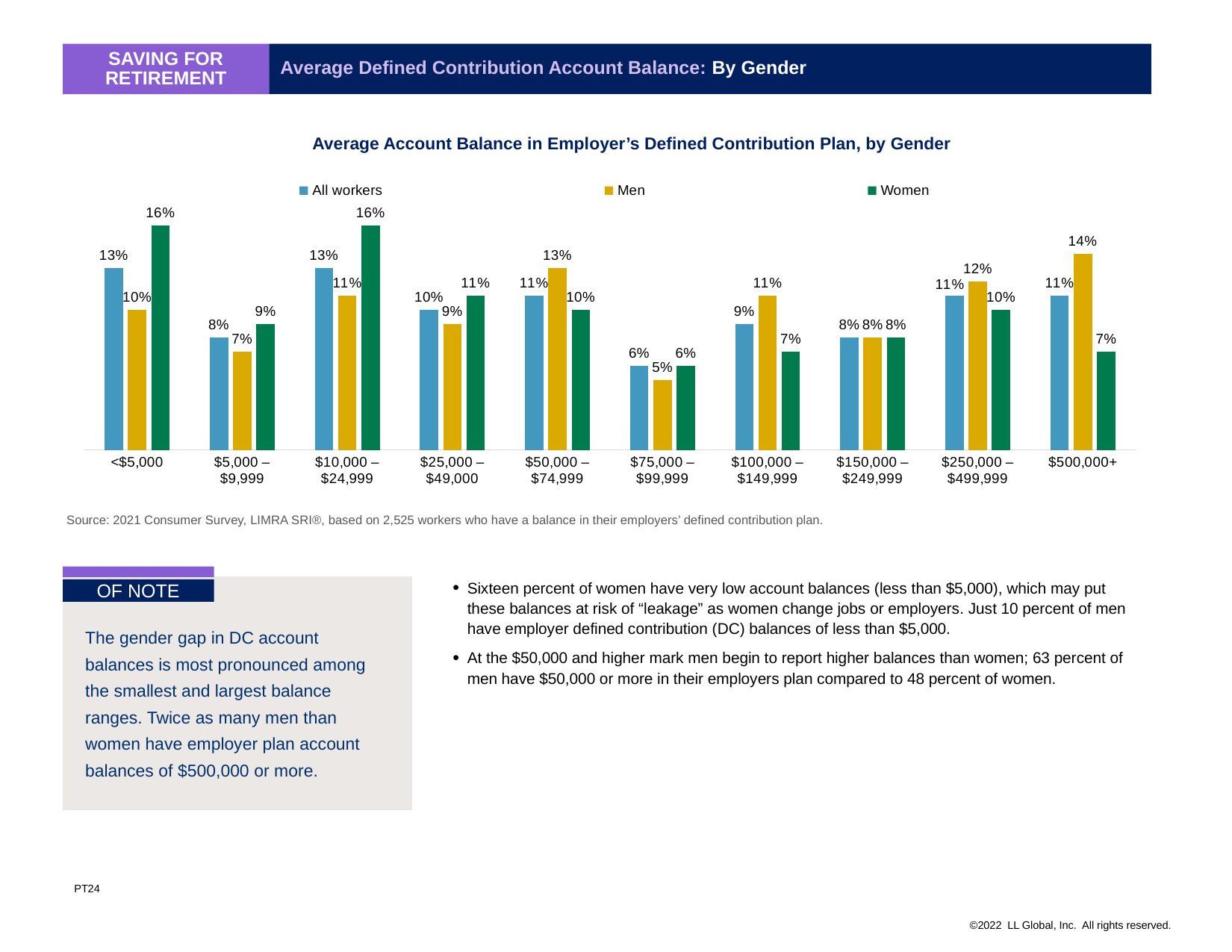

Average Defined Contribution Account Balance: By Gender
Saving for retirement
Average Account Balance in Employer’s Defined Contribution Plan, by Gender

### Chart

| Category | All workers | Men | Women |
|---|---|---|---|
| <$5,000 | 0.13 | 0.1 | 0.16 |
| $5,000 – $9,999 | 0.08 | 0.07 | 0.09 |
| $10,000 – $24,999 | 0.13 | 0.11 | 0.16 |
| $25,000 – $49,000 | 0.1 | 0.09 | 0.11 |
| $50,000 – $74,999 | 0.11 | 0.13 | 0.1 |
| $75,000 – $99,999 | 0.06 | 0.05 | 0.06 |
| $100,000 – $149,999 | 0.09 | 0.11 | 0.07 |
| $150,000 – $249,999 | 0.08 | 0.08 | 0.08 |
| $250,000 – $499,999 | 0.11 | 0.12 | 0.1 |
| $500,000+ | 0.11 | 0.14 | 0.07 |
Source: 2021 Consumer Survey, LIMRA SRI®, based on 2,525 workers who have a balance in their employers’ defined contribution plan.

OF NOTE
The gender gap in DC account balances is most pronounced among the smallest and largest balance ranges. Twice as many men than women have employer plan account balances of $500,000 or more.
Sixteen percent of women have very low account balances (less than $5,000), which may put these balances at risk of “leakage” as women change jobs or employers. Just 10 percent of men have employer defined contribution (DC) balances of less than $5,000.
At the $50,000 and higher mark men begin to report higher balances than women; 63 percent of men have $50,000 or more in their employers plan compared to 48 percent of women.
PT24